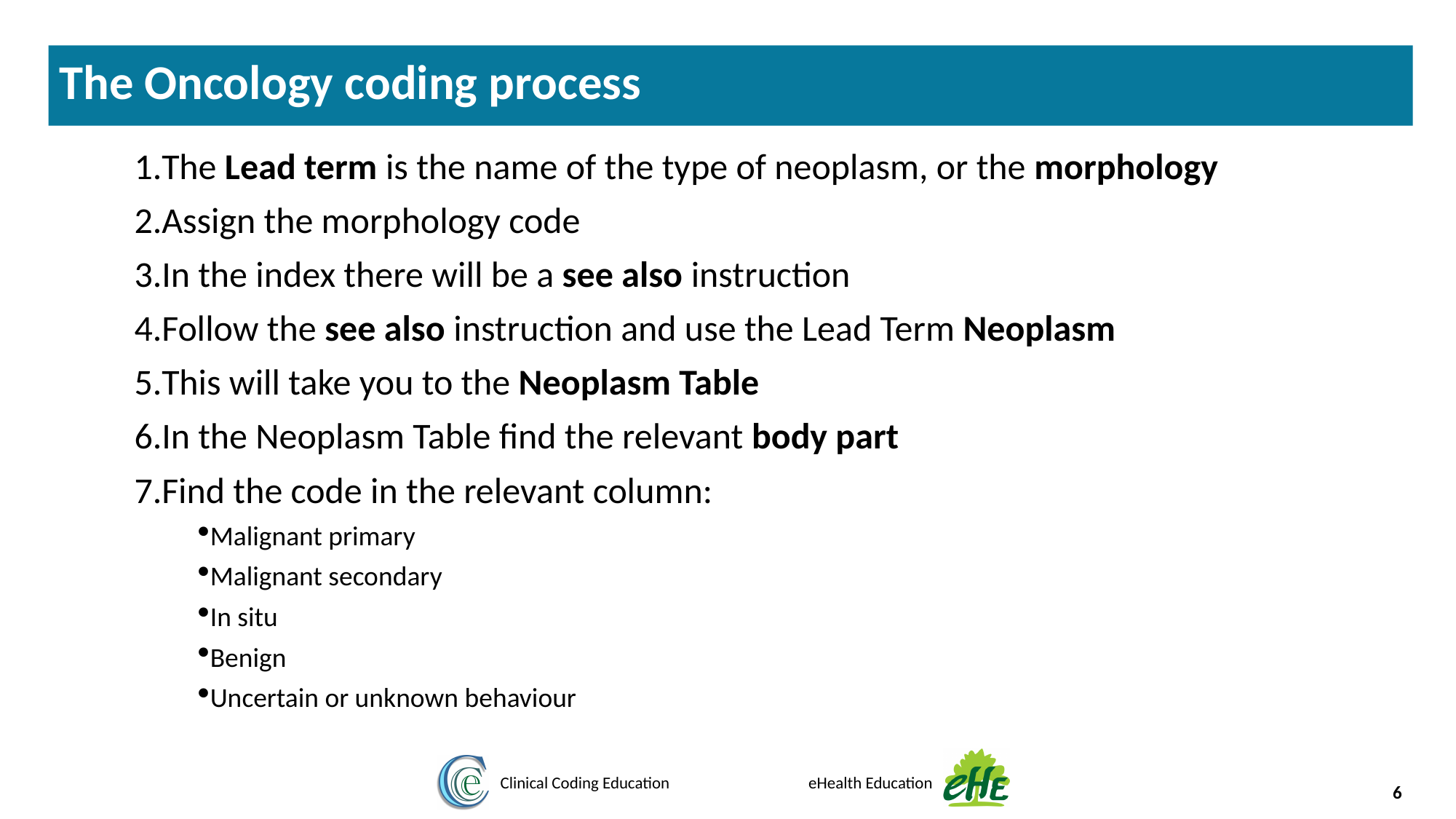

The Oncology coding process
The Lead term is the name of the type of neoplasm, or the morphology
Assign the morphology code
In the index there will be a see also instruction
Follow the see also instruction and use the Lead Term Neoplasm
This will take you to the Neoplasm Table
In the Neoplasm Table find the relevant body part
Find the code in the relevant column:
Malignant primary
Malignant secondary
In situ
Benign
Uncertain or unknown behaviour
6